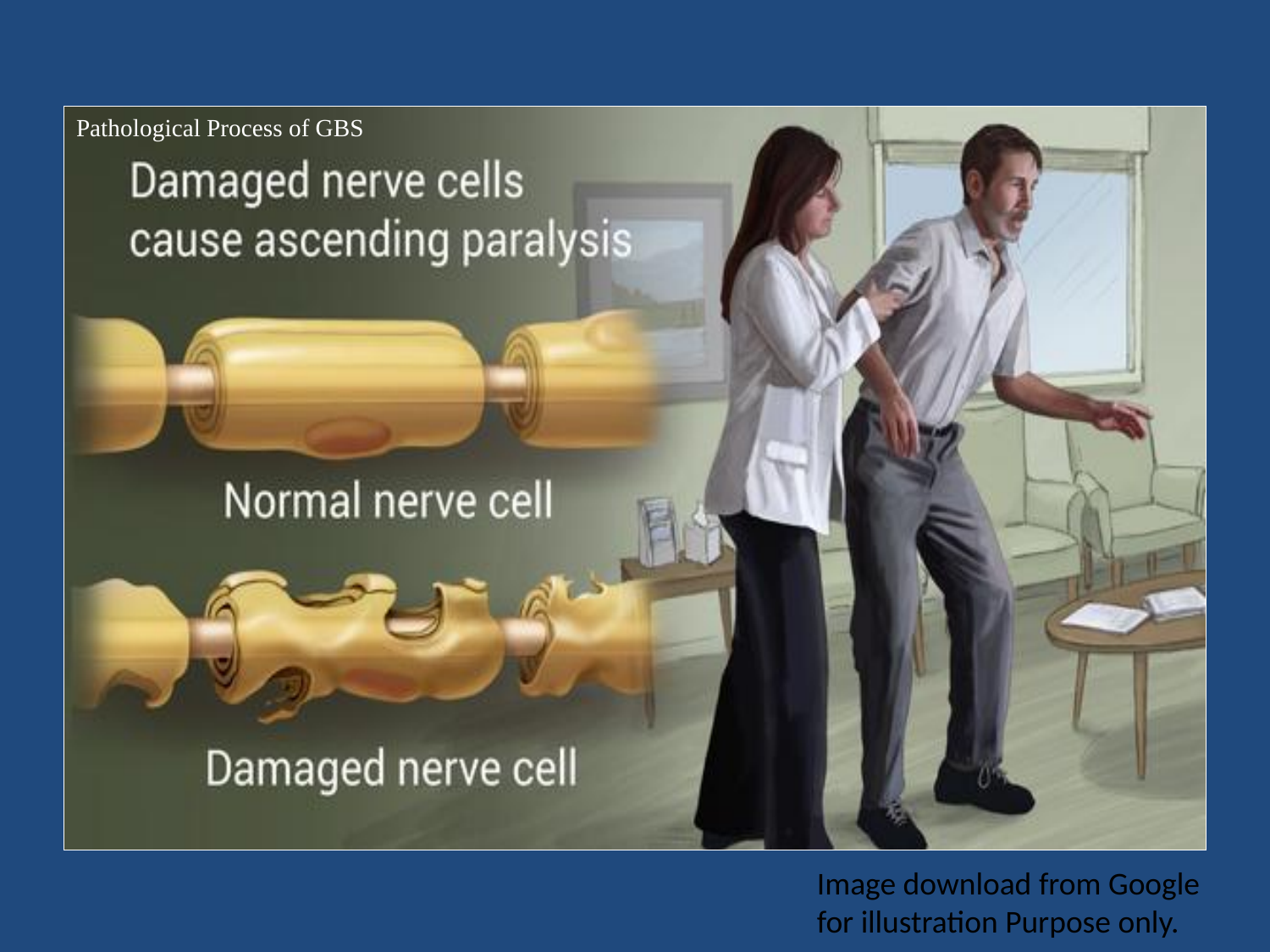

Pathological Process of GBS
Image download from Google for illustration Purpose only.